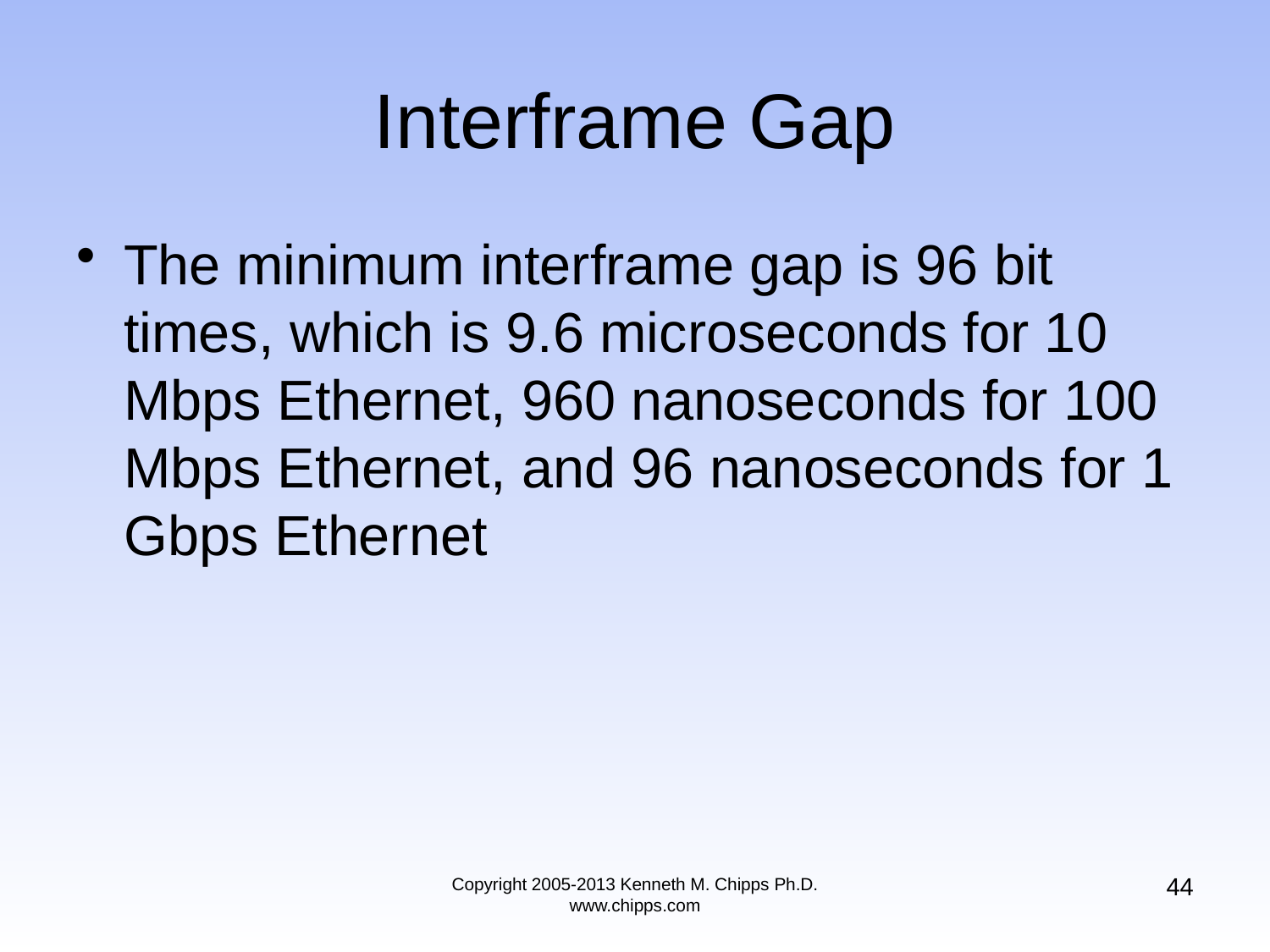

# Interframe Gap
The minimum interframe gap is 96 bit times, which is 9.6 microseconds for 10 Mbps Ethernet, 960 nanoseconds for 100 Mbps Ethernet, and 96 nanoseconds for 1 Gbps Ethernet
44
Copyright 2005-2013 Kenneth M. Chipps Ph.D. www.chipps.com